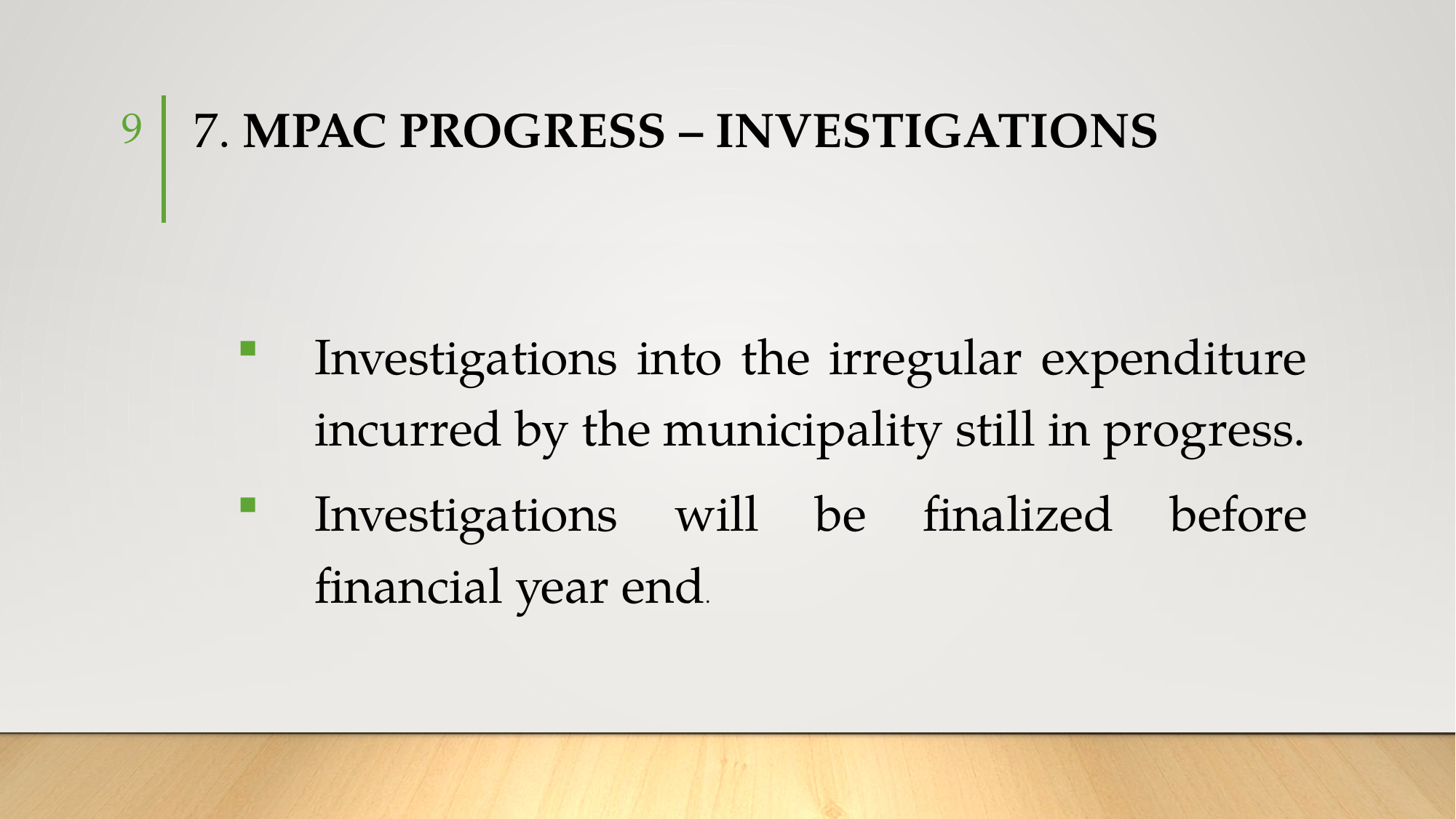

9
# 7. MPAC PROGRESS – INVESTIGATIONS

Investigations into the irregular expenditure incurred by the municipality still in progress.
Investigations will be finalized before financial year end.